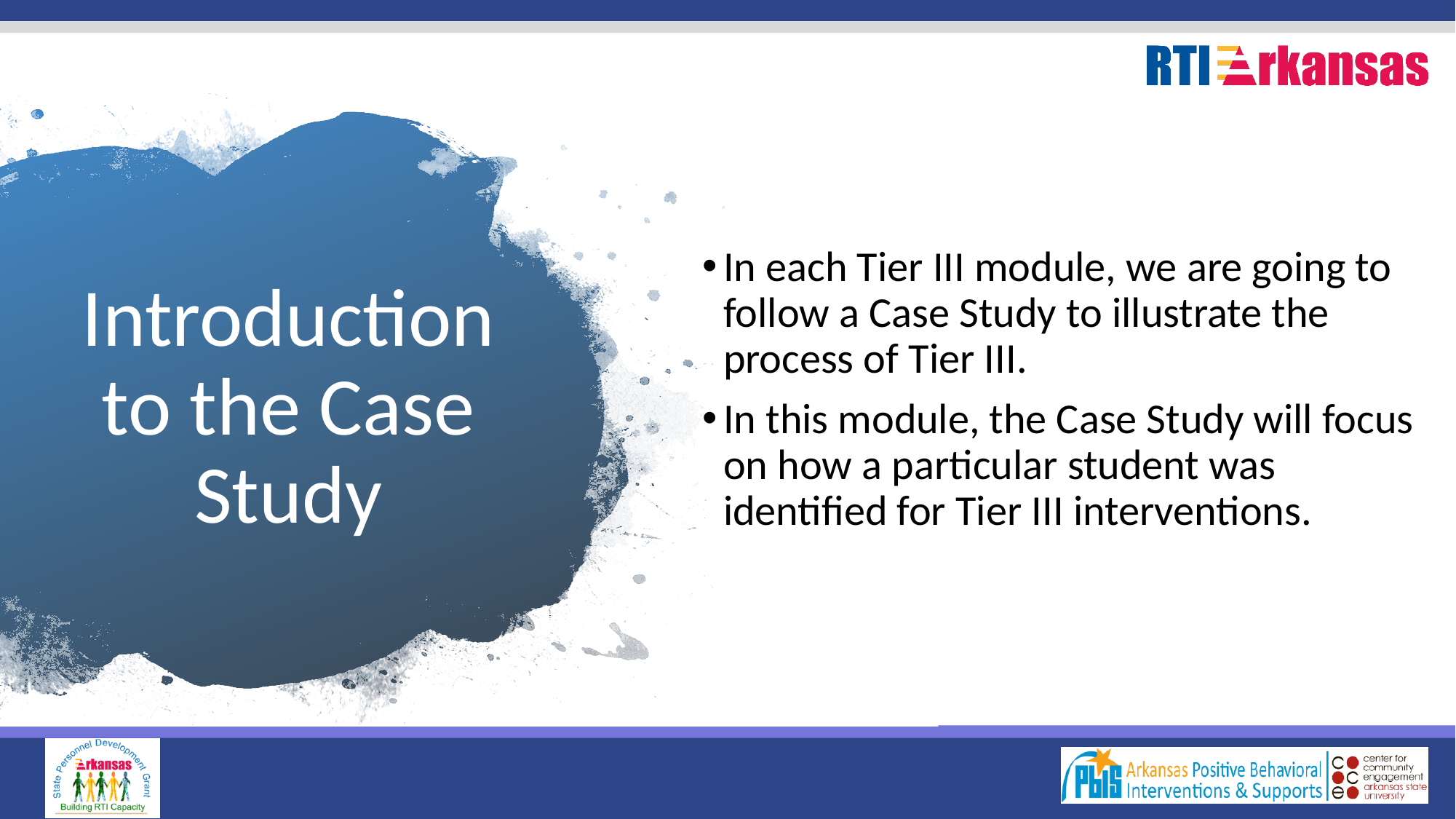

# Introduction to the Case Study
In each Tier III module, we are going to follow a Case Study to illustrate the process of Tier III.
In this module, the Case Study will focus on how a particular student was identified for Tier III interventions.